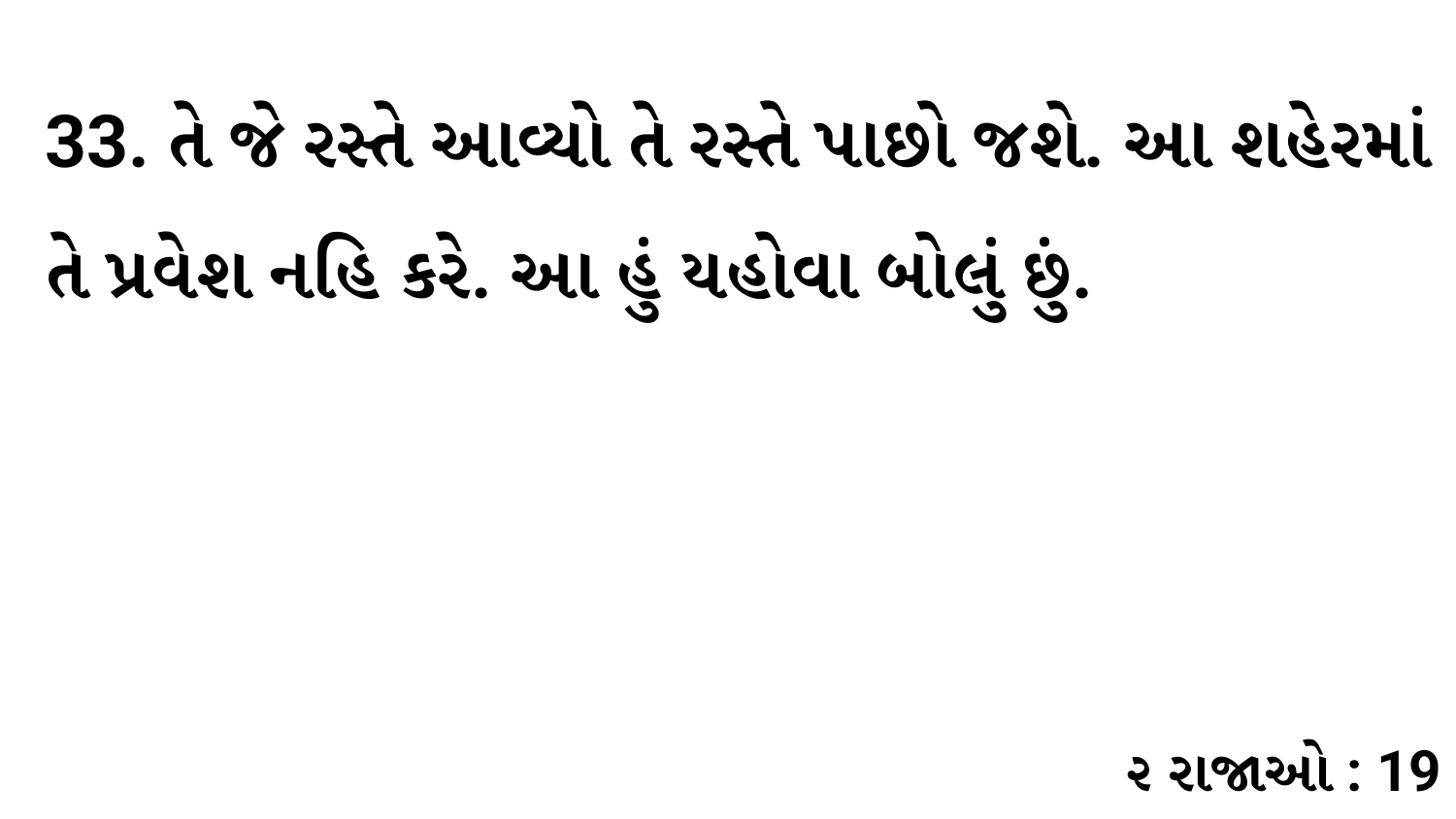

33. તે જે રસ્તે આવ્યો તે રસ્તે પાછો જશે. આ શહેરમાં તે પ્રવેશ નહિ કરે. આ હું યહોવા બોલું છું.
૨ રાજાઓ : 19